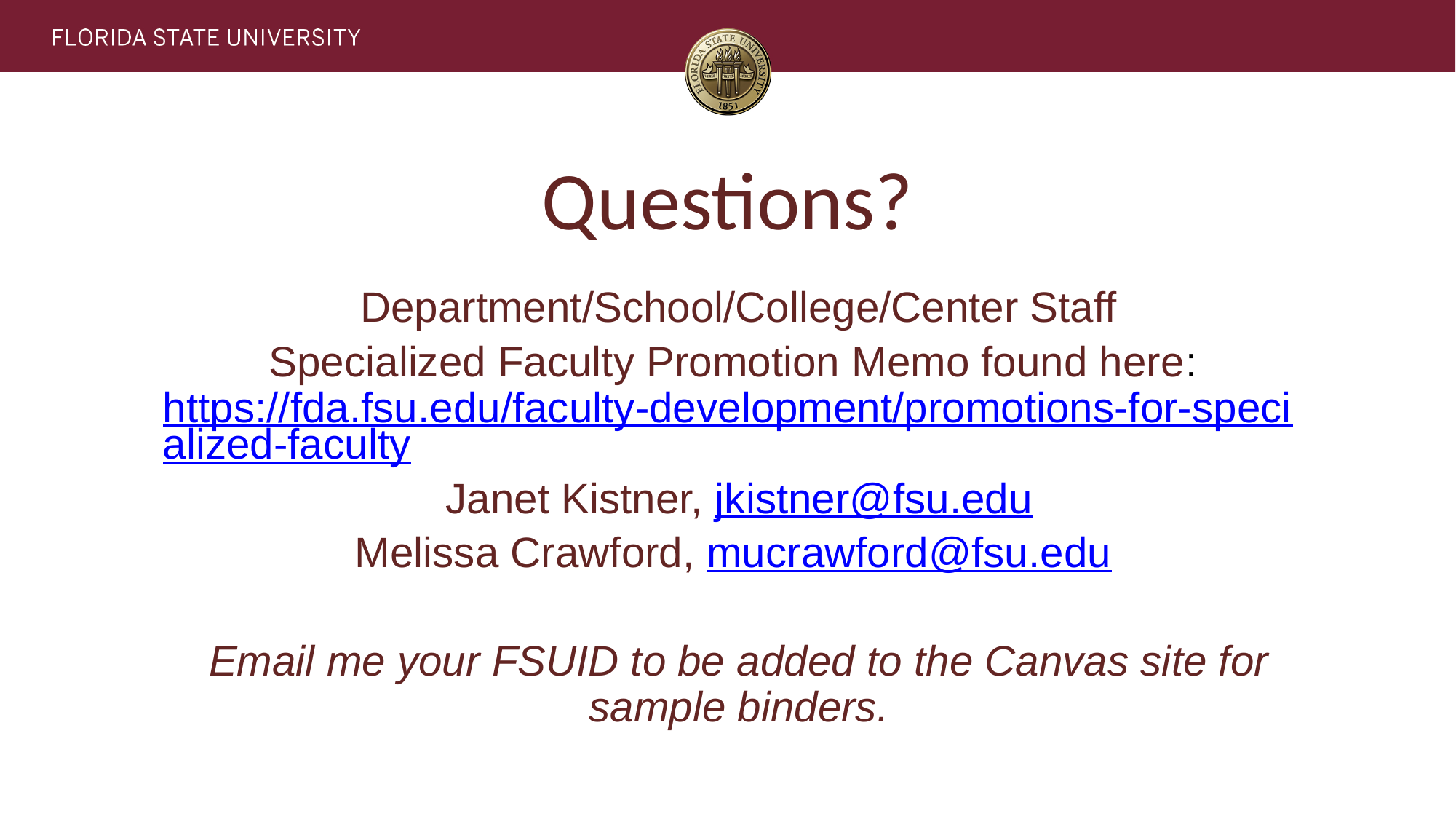

# Questions?
Department/School/College/Center Staff
Specialized Faculty Promotion Memo found here: https://fda.fsu.edu/faculty-development/promotions-for-specialized-faculty
Janet Kistner, jkistner@fsu.edu
Melissa Crawford, mucrawford@fsu.edu

Email me your FSUID to be added to the Canvas site for sample binders.